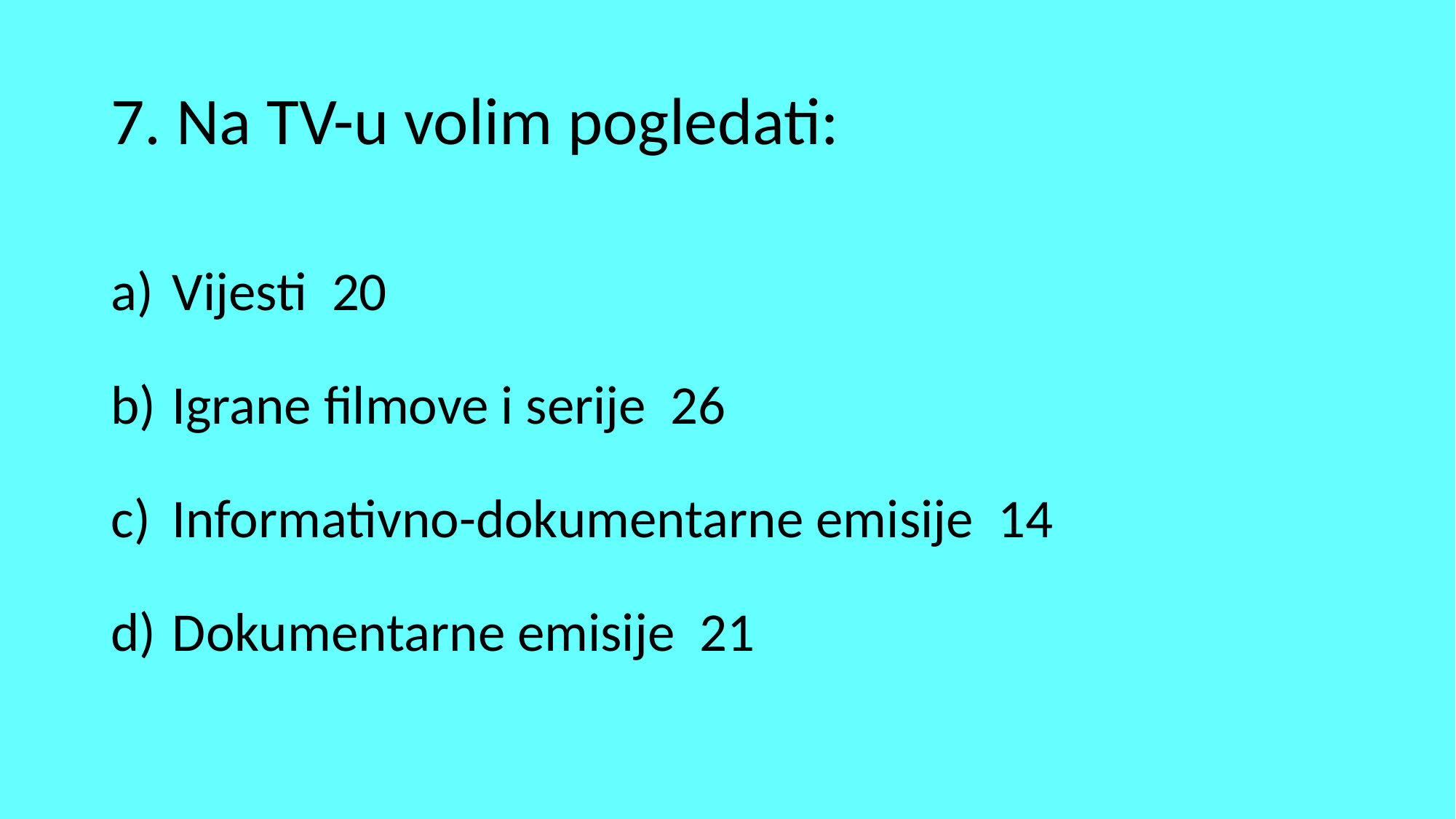

# 7. Na TV-u volim pogledati:
Vijesti  20
Igrane filmove i serije  26
Informativno-dokumentarne emisije  14
Dokumentarne emisije  21